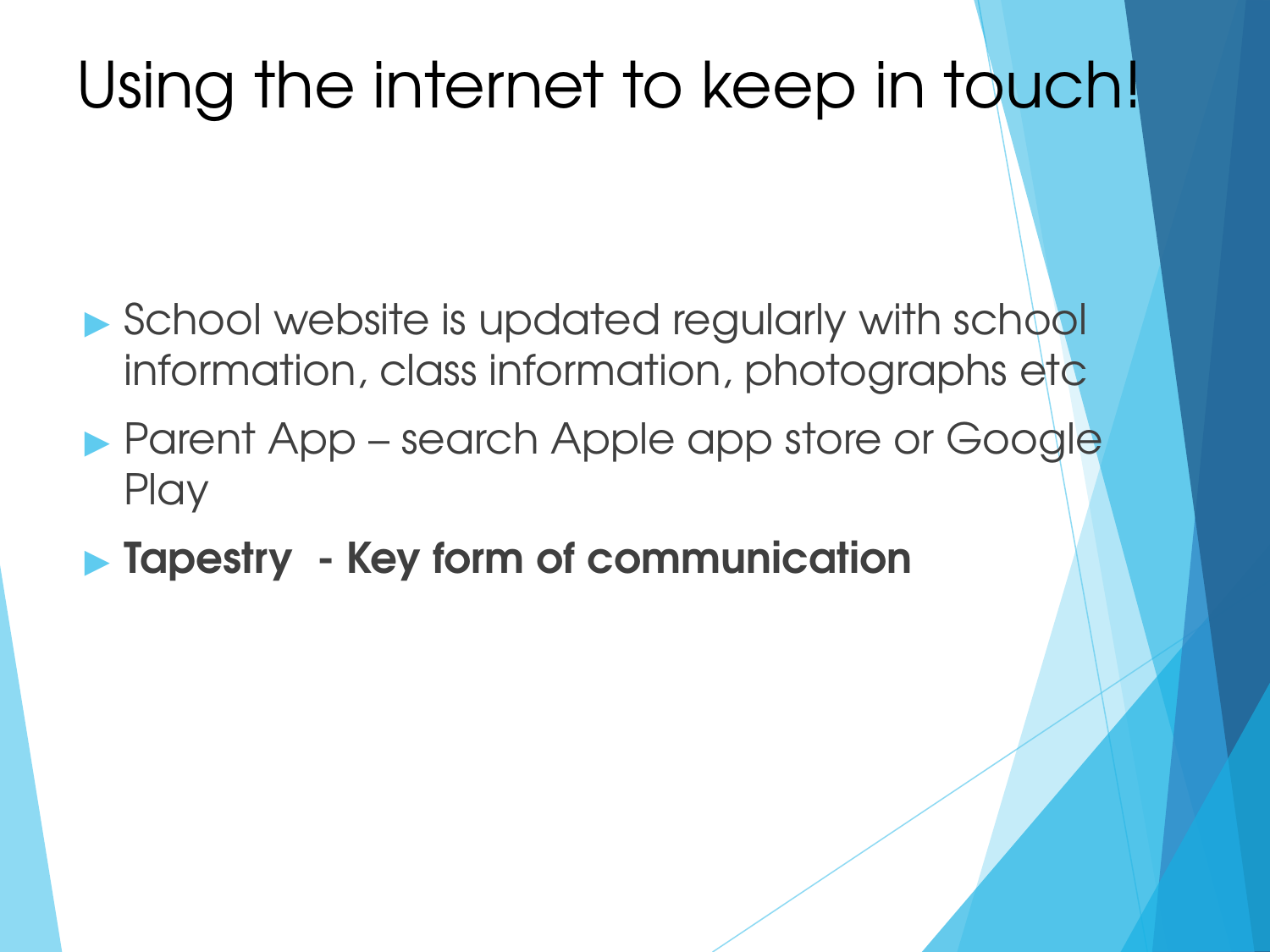

# Using the internet to keep in touch!
School website is updated regularly with school information, class information, photographs etc
Parent App – search Apple app store or Google Play
Tapestry  - Key form of communication